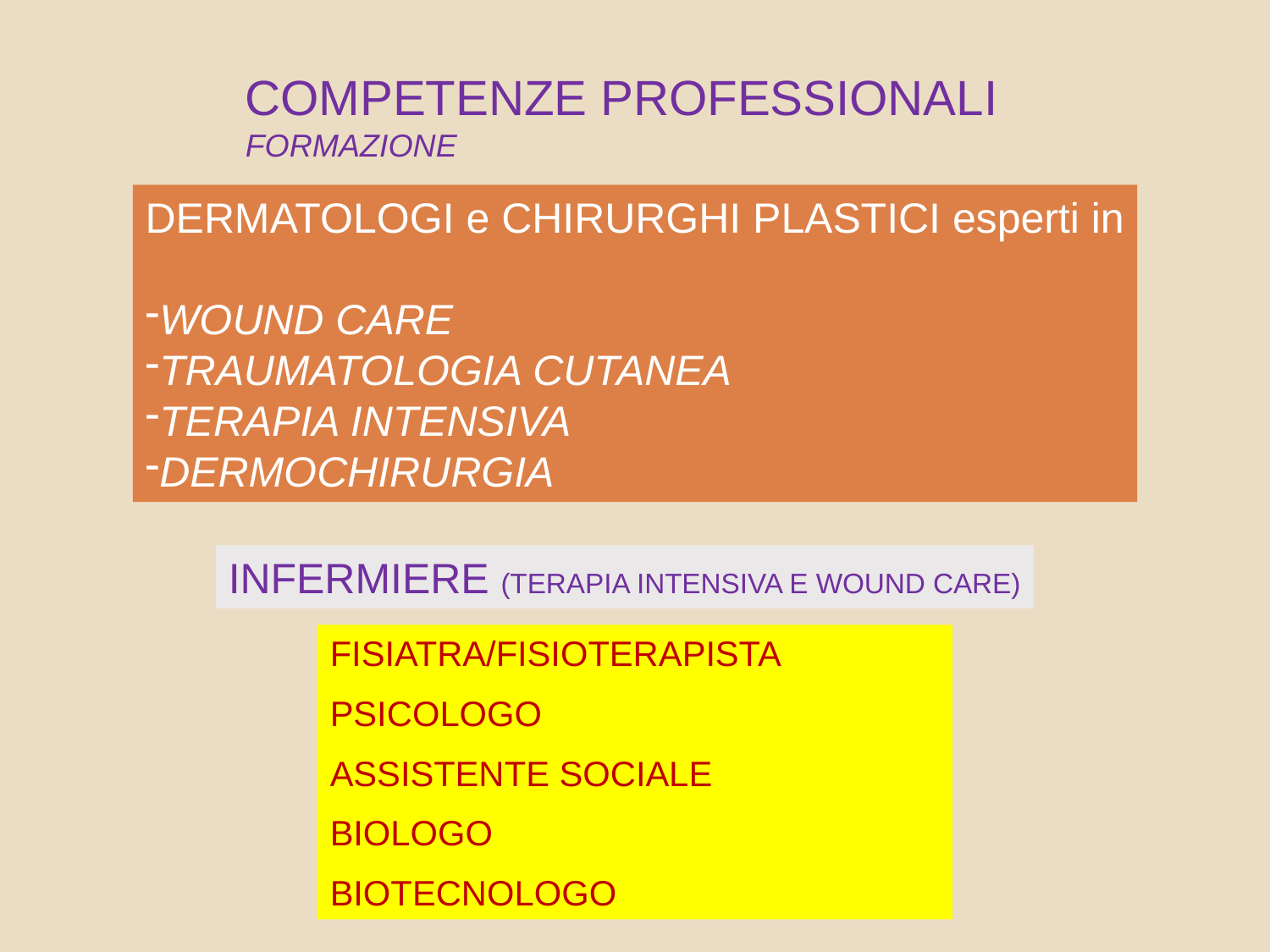

COMPETENZE PROFESSIONALI
FORMAZIONE
DERMATOLOGI e CHIRURGHI PLASTICI esperti in

WOUND CARE
TRAUMATOLOGIA CUTANEA
TERAPIA INTENSIVA
DERMOCHIRURGIA
INFERMIERE (TERAPIA INTENSIVA E WOUND CARE)
FISIATRA/FISIOTERAPISTA
PSICOLOGO
ASSISTENTE SOCIALE
BIOLOGO
BIOTECNOLOGO